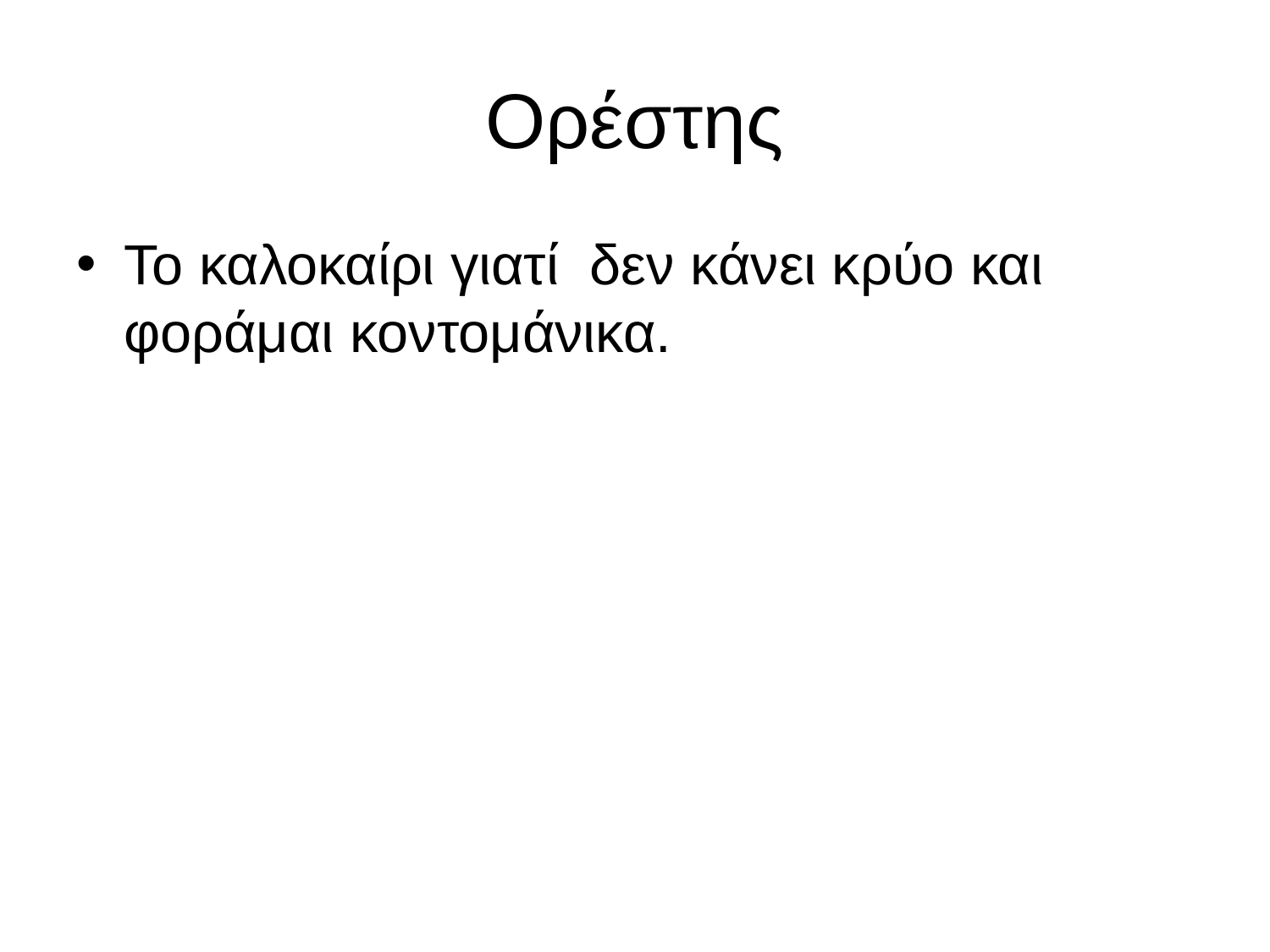

# Ορέστης
Το καλοκαίρι γιατί  δεν κάνει κρύο και φοράμαι κοντομάνικα.